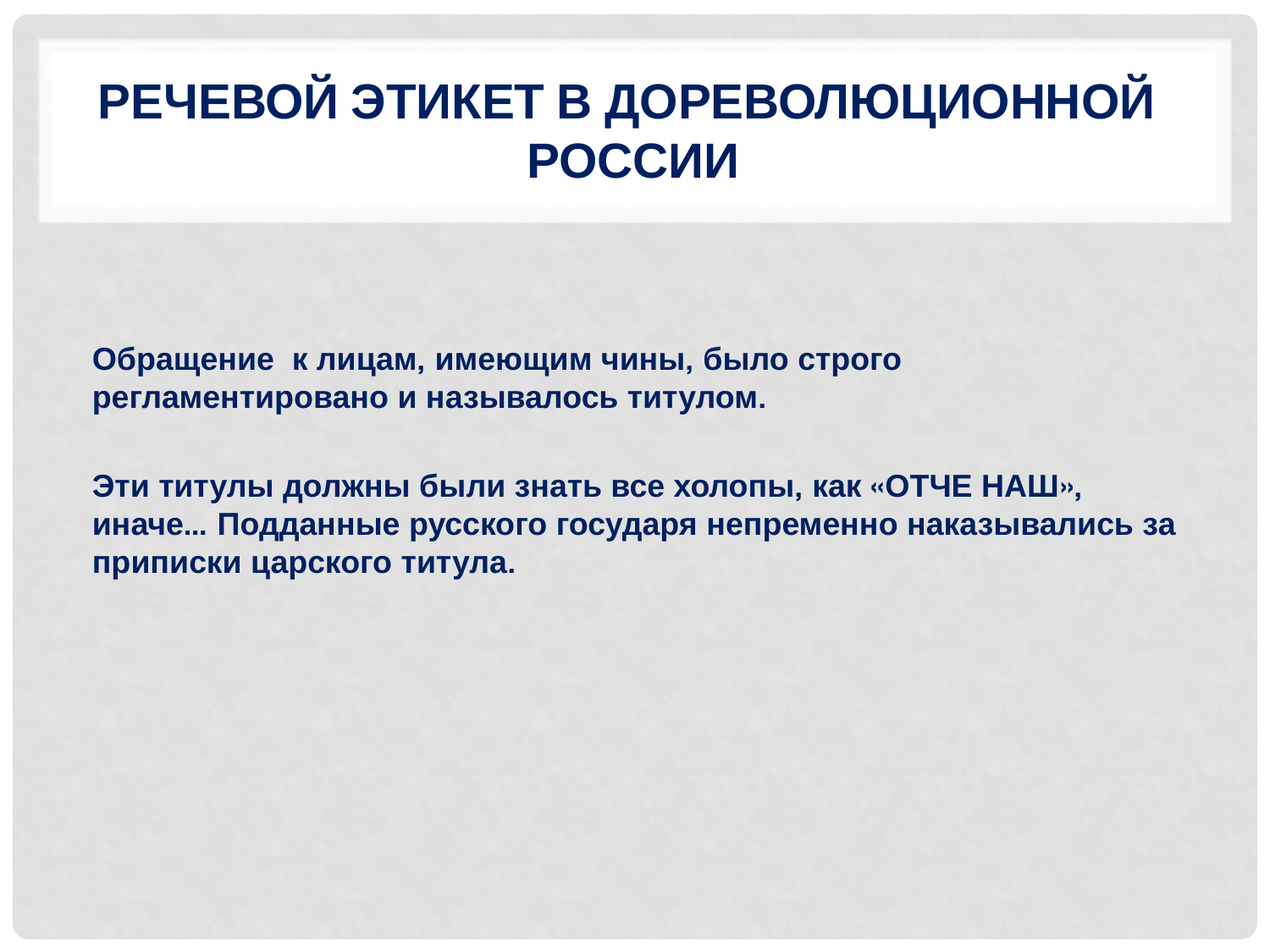

# Речевой этикет в дореволюционной  России

Обращение  к лицам, имеющим чины, было строго регламентировано и называлось титулом.

Эти титулы должны были знать все холопы, как «ОТЧЕ НАШ», иначе… Подданные русского государя непременно наказывались за приписки царского титула.